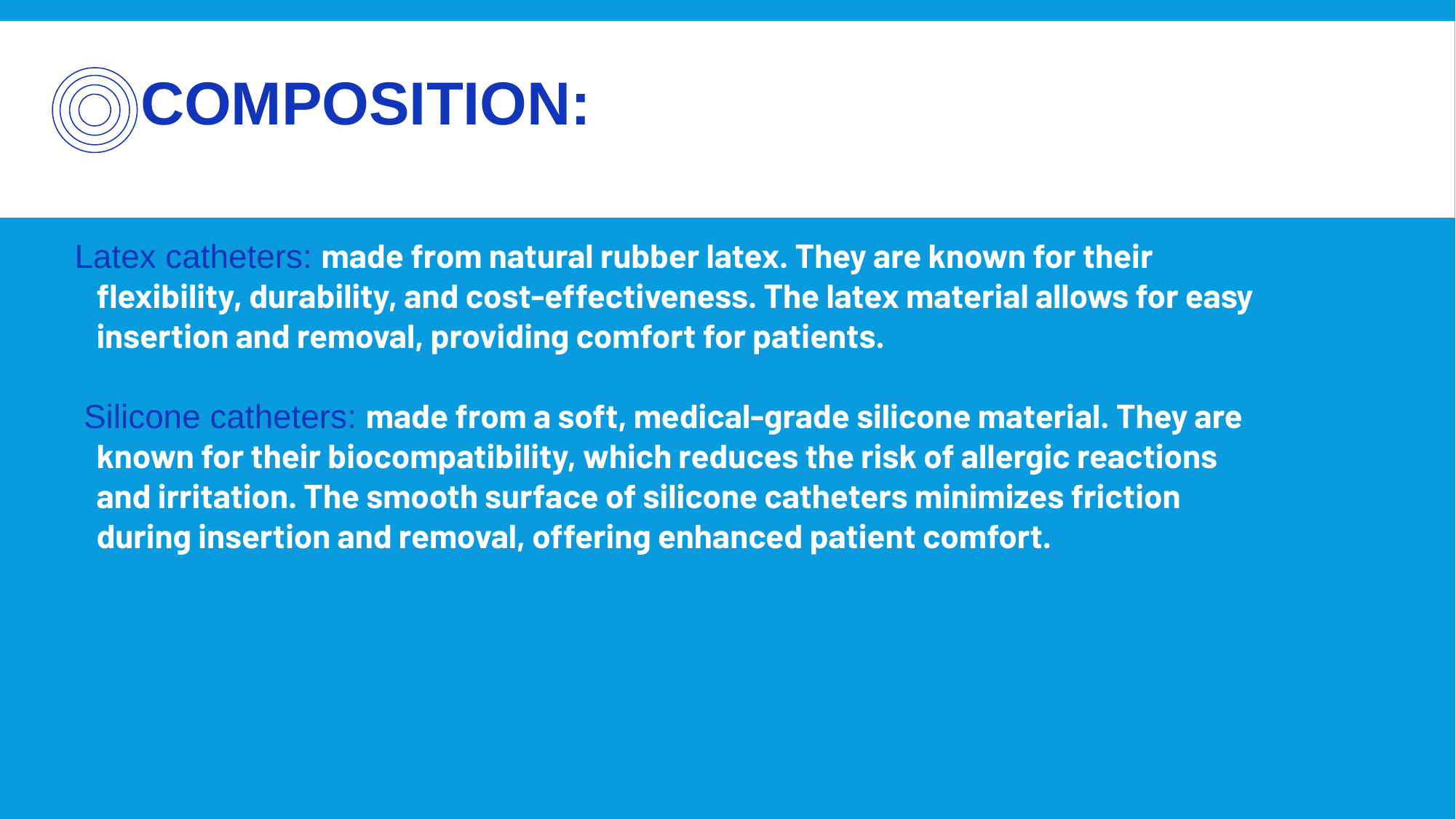

# Composition:

Latex catheters: made from natural rubber latex. They are known for their flexibility, durability, and cost-effectiveness. The latex material allows for easy insertion and removal, providing comfort for patients.

 Silicone catheters: made from a soft, medical-grade silicone material. They are known for their biocompatibility, which reduces the risk of allergic reactions and irritation. The smooth surface of silicone catheters minimizes friction during insertion and removal, offering enhanced patient comfort.